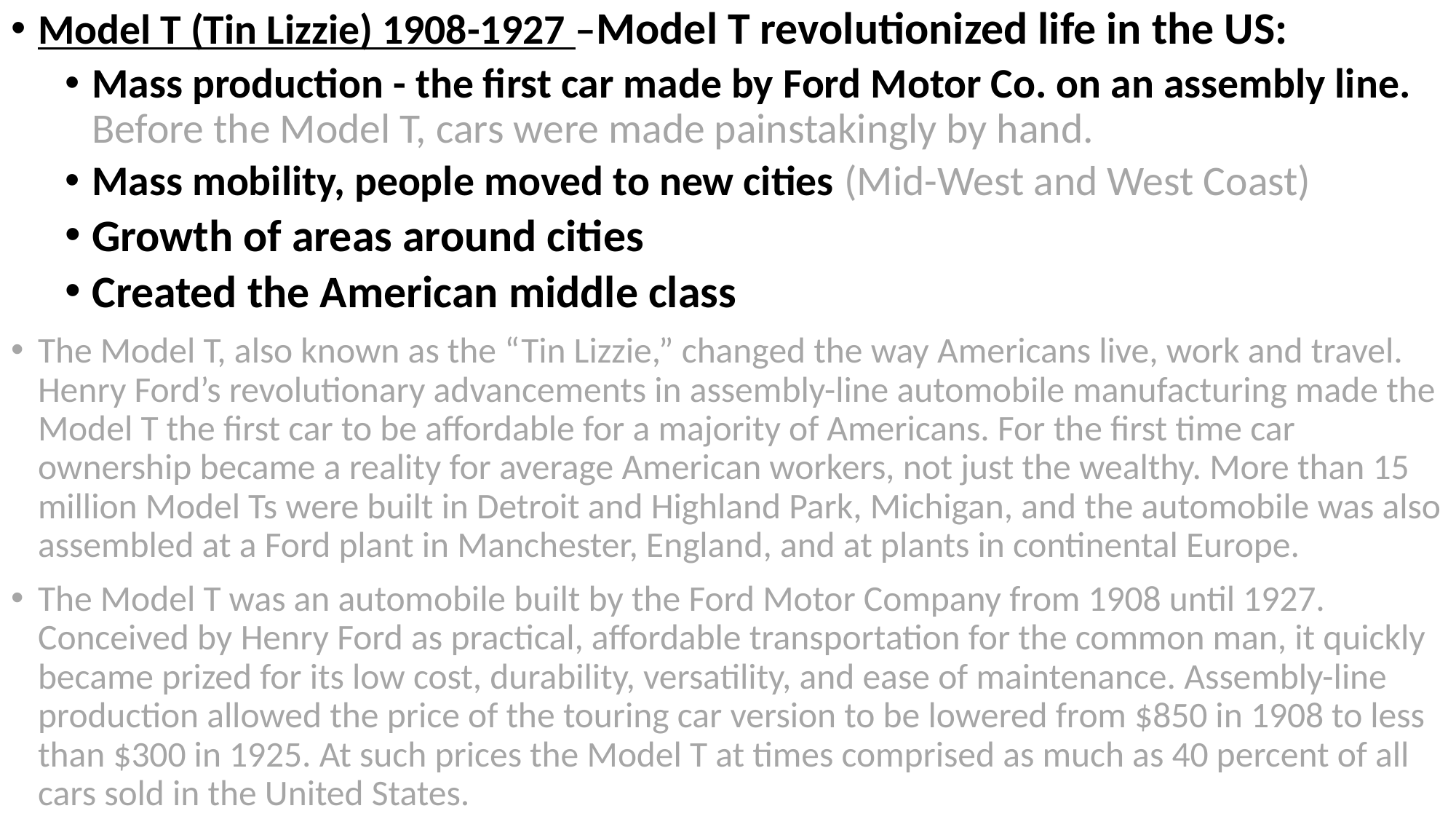

Model T (Tin Lizzie) 1908-1927 –Model T revolutionized life in the US:
Mass production - the first car made by Ford Motor Co. on an assembly line. Before the Model T, cars were made painstakingly by hand.
Mass mobility, people moved to new cities (Mid-West and West Coast)
Growth of areas around cities
Created the American middle class
The Model T, also known as the “Tin Lizzie,” changed the way Americans live, work and travel. Henry Ford’s revolutionary advancements in assembly-line automobile manufacturing made the Model T the first car to be affordable for a majority of Americans. For the first time car ownership became a reality for average American workers, not just the wealthy. More than 15 million Model Ts were built in Detroit and Highland Park, Michigan, and the automobile was also assembled at a Ford plant in Manchester, England, and at plants in continental Europe.
The Model T was an automobile built by the Ford Motor Company from 1908 until 1927. Conceived by Henry Ford as practical, affordable transportation for the common man, it quickly became prized for its low cost, durability, versatility, and ease of maintenance. Assembly-line production allowed the price of the touring car version to be lowered from $850 in 1908 to less than $300 in 1925. At such prices the Model T at times comprised as much as 40 percent of all cars sold in the United States.